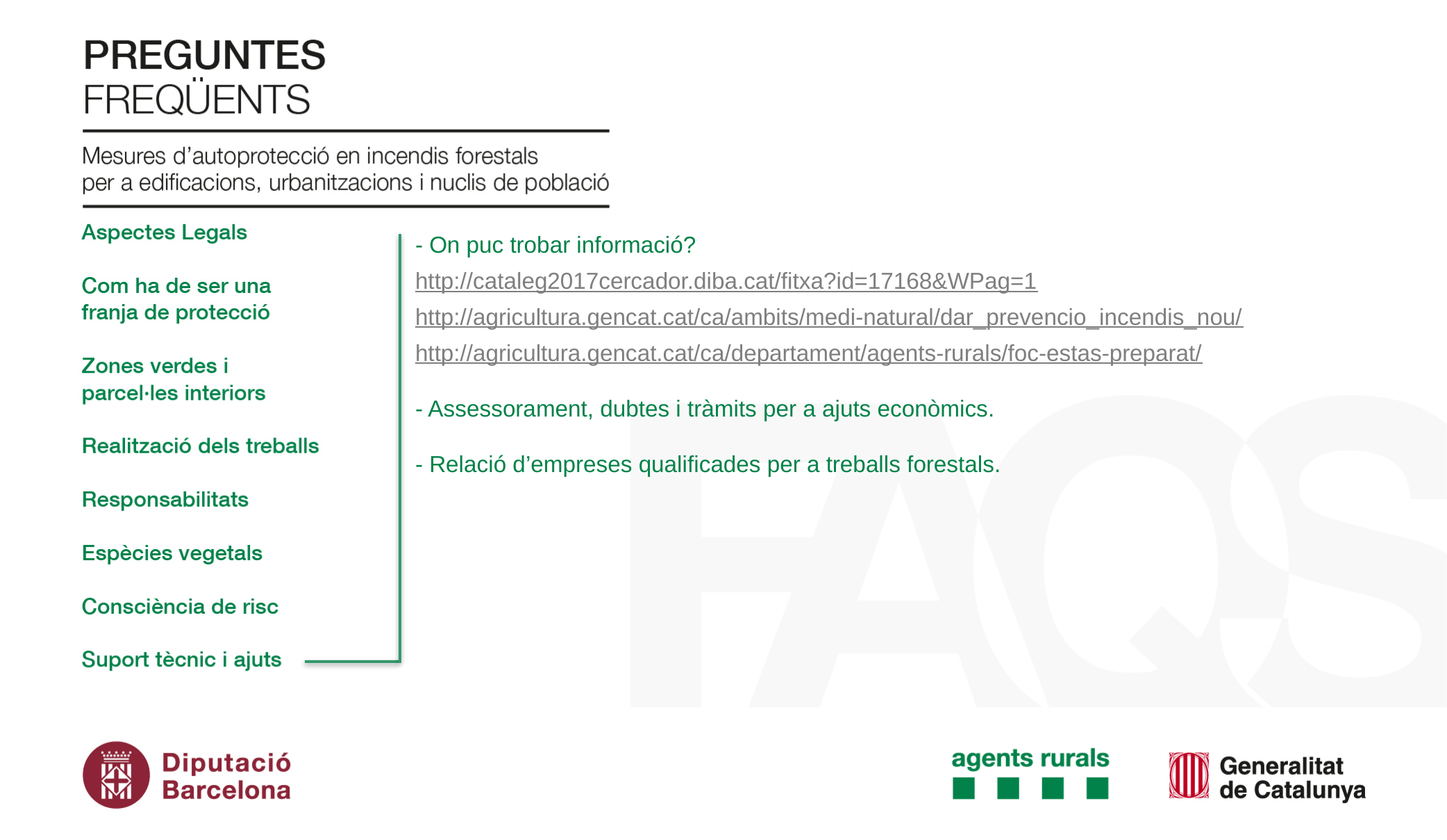

- On puc trobar informació?
http://cataleg2017cercador.diba.cat/fitxa?id=17168&WPag=1
http://agricultura.gencat.cat/ca/ambits/medi-natural/dar_prevencio_incendis_nou/
http://agricultura.gencat.cat/ca/departament/agents-rurals/foc-estas-preparat/
- Assessorament, dubtes i tràmits per a ajuts econòmics.
- Relació d’empreses qualificades per a treballs forestals.